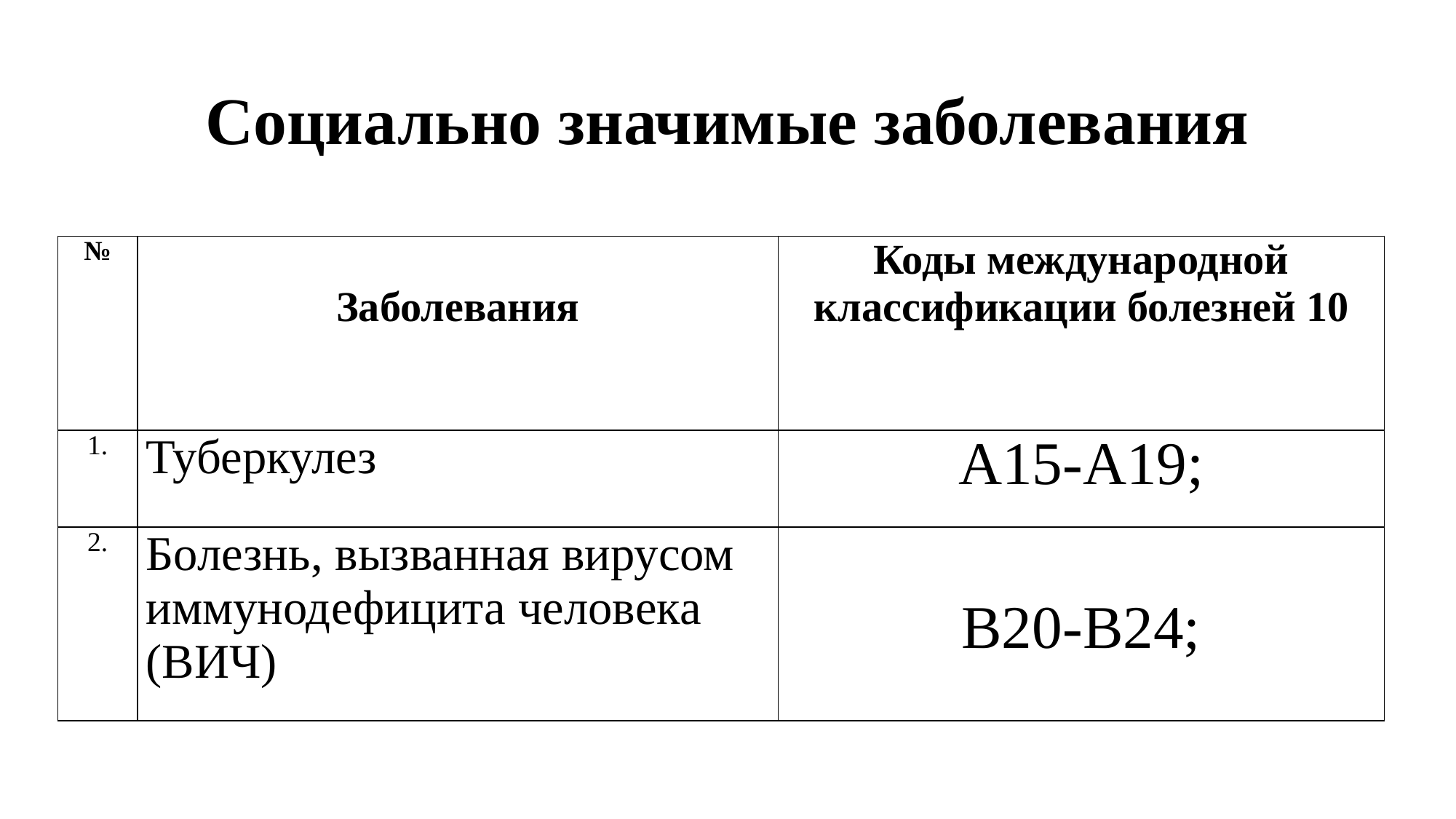

# Социально значимые заболевания
| № | Заболевания | Коды международной классификации болезней 10 |
| --- | --- | --- |
| 1. | Туберкулез | A15-A19; |
| 2. | Болезнь, вызванная вирусом иммунодефицита человека (ВИЧ) | B20-B24; |